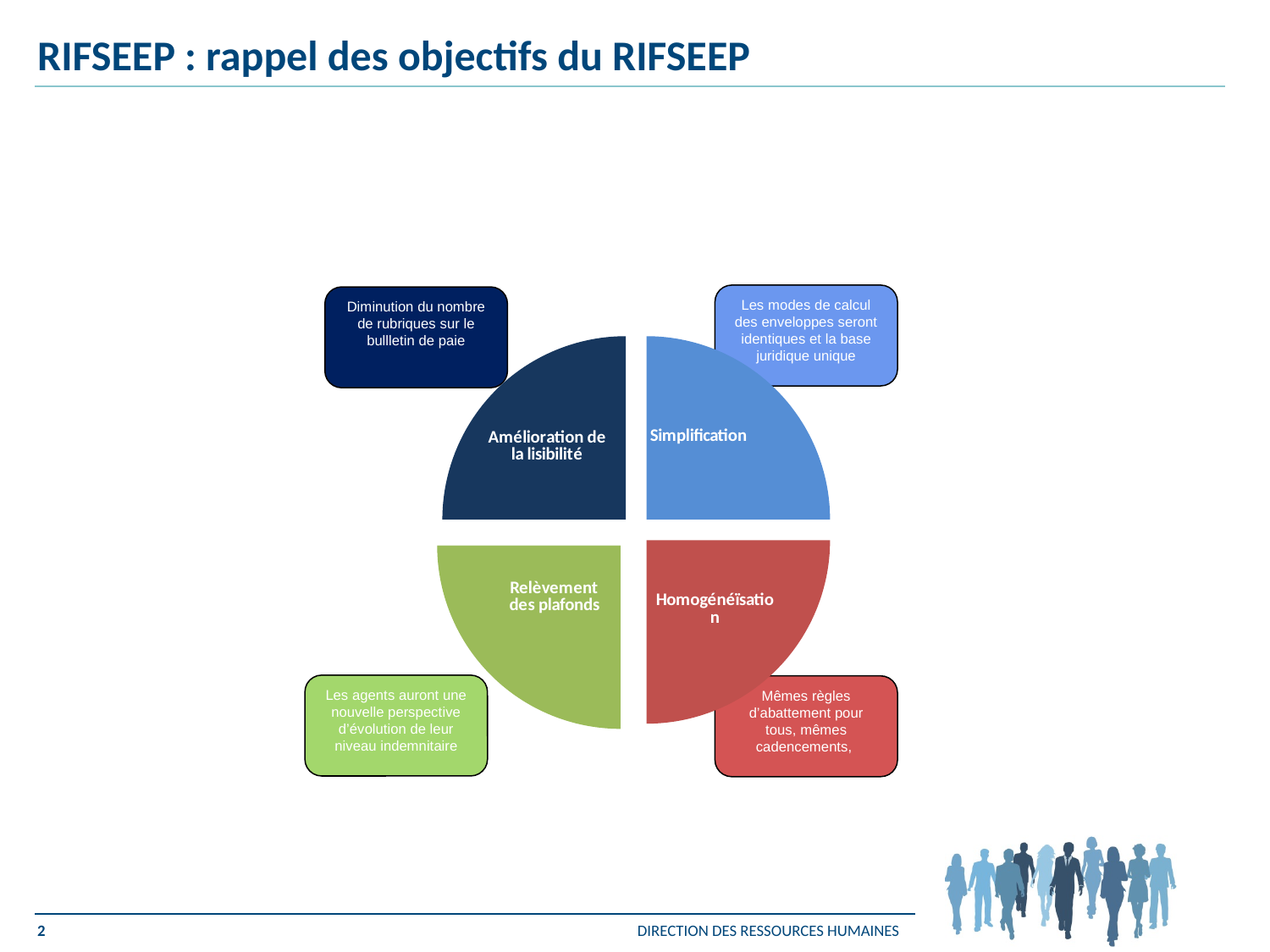

RIFSEEP : rappel des objectifs du RIFSEEP
Les modes de calcul des enveloppes seront identiques et la base juridique unique
Diminution du nombre de rubriques sur le bullletin de paie

### Chart

| Category |  |
|---|---|
| Simplification | 25.0 |
| Homogénéïsation | 25.0 |
| Relèvement des plafonds | 25.0 |
| Amélioration de la lisibilité | 25.0 |
Les agents auront une nouvelle perspective d’évolution de leur niveau indemnitaire
Mêmes règles d’abattement pour tous, mêmes cadencements,